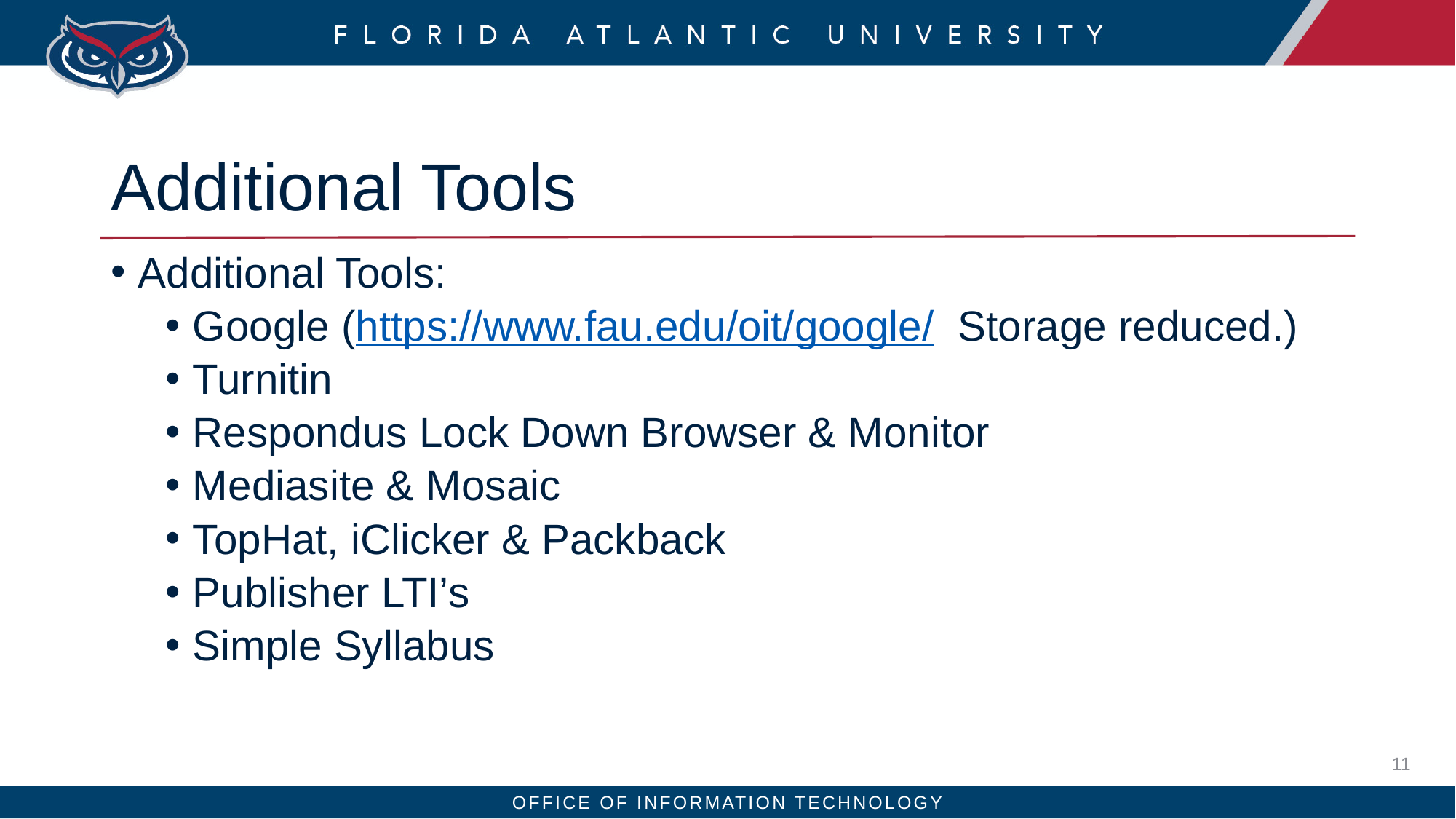

# Additional Tools
Additional Tools:
Google (https://www.fau.edu/oit/google/  Storage reduced.)
Turnitin
Respondus Lock Down Browser & Monitor
Mediasite & Mosaic
TopHat, iClicker & Packback
Publisher LTI’s
Simple Syllabus

11